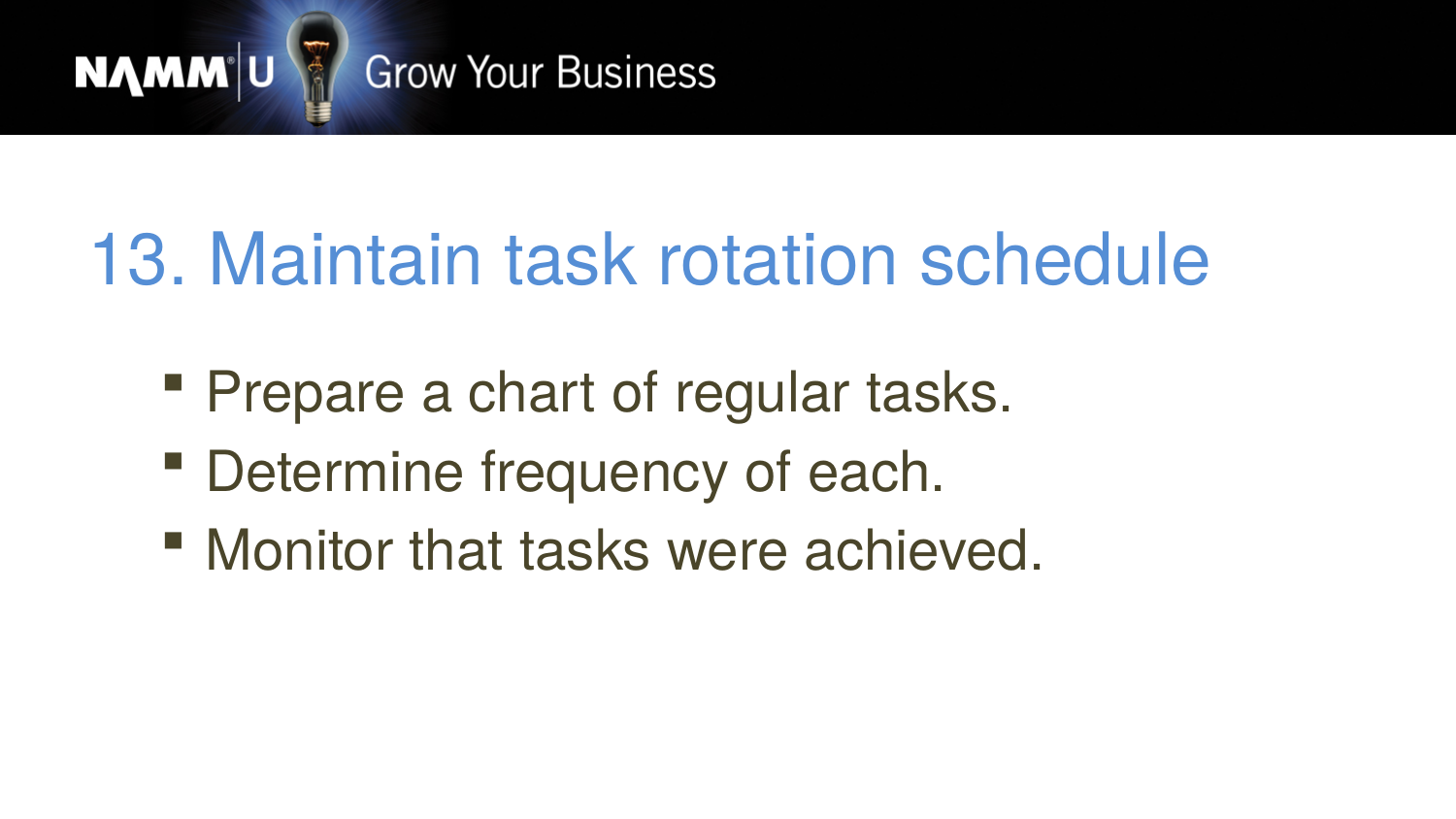

13. Maintain task rotation schedule

Prepare a chart of regular tasks.
Determine frequency of each.
Monitor that tasks were achieved.